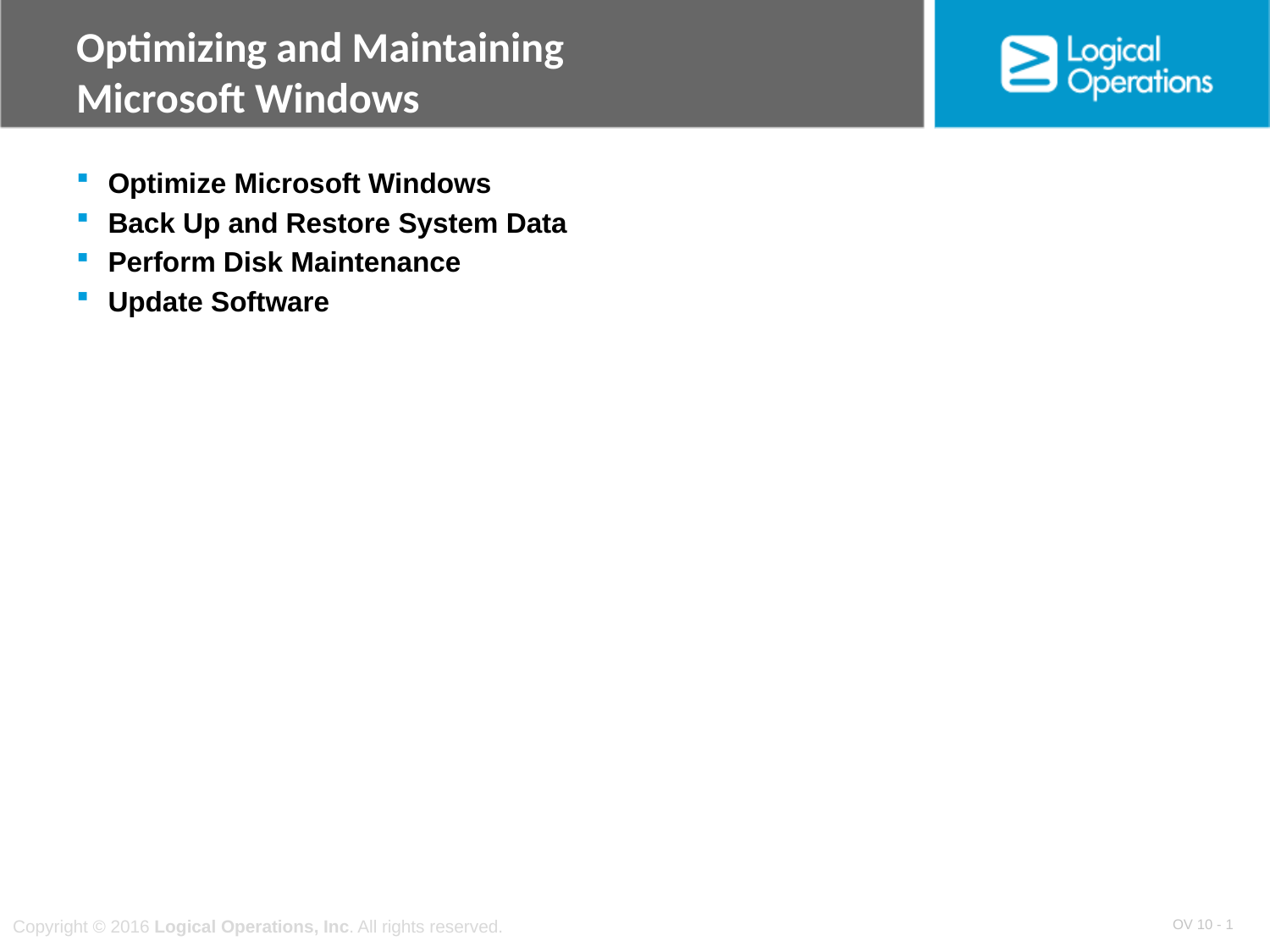

# Optimizing and Maintaining Microsoft Windows
Optimize Microsoft Windows
Back Up and Restore System Data
Perform Disk Maintenance
Update Software